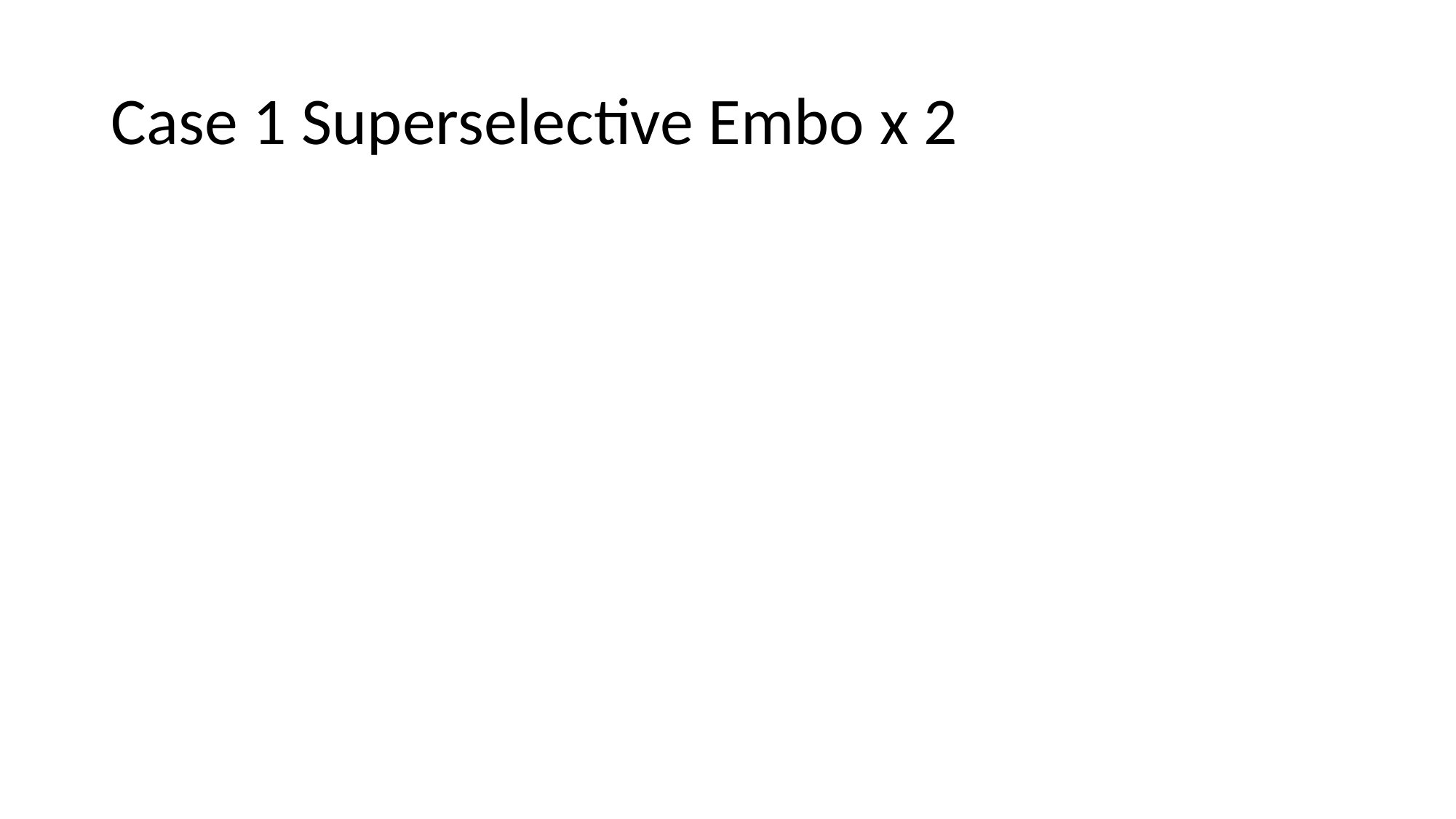

# Case 1 Superselective Embo x 2